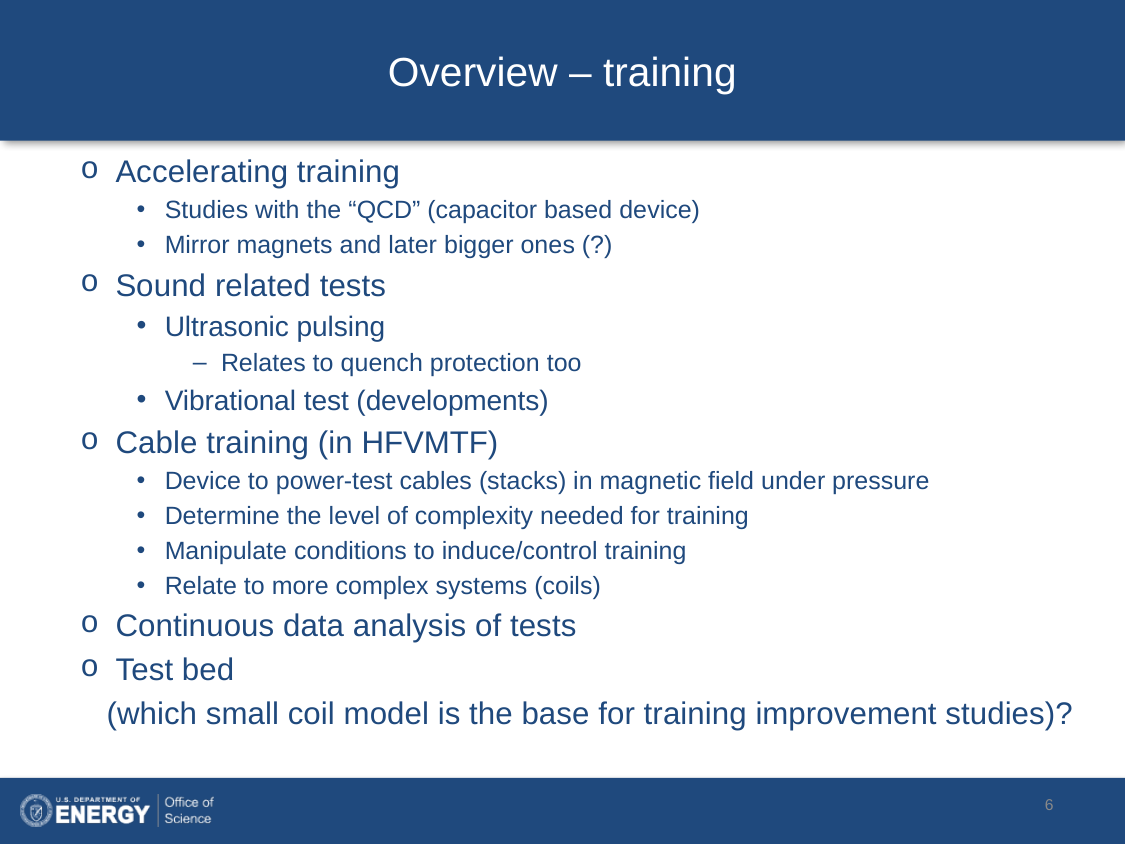

# Overview – training
Accelerating training
Studies with the “QCD” (capacitor based device)
Mirror magnets and later bigger ones (?)
Sound related tests
Ultrasonic pulsing
Relates to quench protection too
Vibrational test (developments)
Cable training (in HFVMTF)
Device to power-test cables (stacks) in magnetic field under pressure
Determine the level of complexity needed for training
Manipulate conditions to induce/control training
Relate to more complex systems (coils)
Continuous data analysis of tests
Test bed
   (which small coil model is the base for training improvement studies)?

6